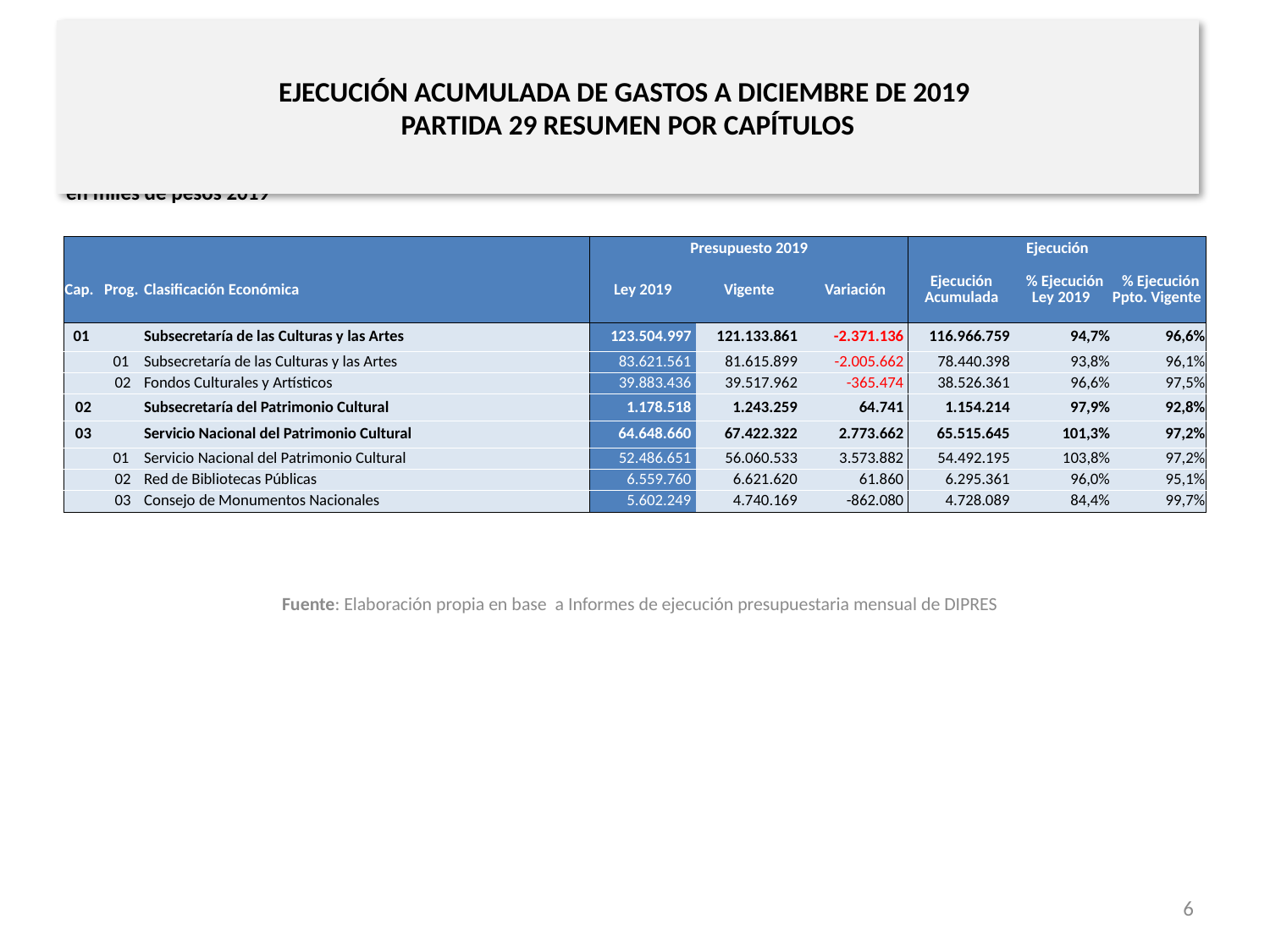

# EJECUCIÓN ACUMULADA DE GASTOS A DICIEMBRE DE 2019 PARTIDA 29 RESUMEN POR CAPÍTULOS
en miles de pesos 2019
|  |  |  | Presupuesto 2019 |  |  | Ejecución |  |  |
| --- | --- | --- | --- | --- | --- | --- | --- | --- |
| Cap. | Prog. | Clasificación Económica | Ley 2019 | Vigente | Variación | Ejecución Acumulada | % Ejecución Ley 2019 | % Ejecución Ppto. Vigente |
| 01 |  | Subsecretaría de las Culturas y las Artes | 123.504.997 | 121.133.861 | -2.371.136 | 116.966.759 | 94,7% | 96,6% |
|  | 01 | Subsecretaría de las Culturas y las Artes | 83.621.561 | 81.615.899 | -2.005.662 | 78.440.398 | 93,8% | 96,1% |
|  | 02 | Fondos Culturales y Artísticos | 39.883.436 | 39.517.962 | -365.474 | 38.526.361 | 96,6% | 97,5% |
| 02 |  | Subsecretaría del Patrimonio Cultural | 1.178.518 | 1.243.259 | 64.741 | 1.154.214 | 97,9% | 92,8% |
| 03 |  | Servicio Nacional del Patrimonio Cultural | 64.648.660 | 67.422.322 | 2.773.662 | 65.515.645 | 101,3% | 97,2% |
|  | 01 | Servicio Nacional del Patrimonio Cultural | 52.486.651 | 56.060.533 | 3.573.882 | 54.492.195 | 103,8% | 97,2% |
|  | 02 | Red de Bibliotecas Públicas | 6.559.760 | 6.621.620 | 61.860 | 6.295.361 | 96,0% | 95,1% |
|  | 03 | Consejo de Monumentos Nacionales | 5.602.249 | 4.740.169 | -862.080 | 4.728.089 | 84,4% | 99,7% |
Fuente: Elaboración propia en base  a Informes de ejecución presupuestaria mensual de DIPRES
6